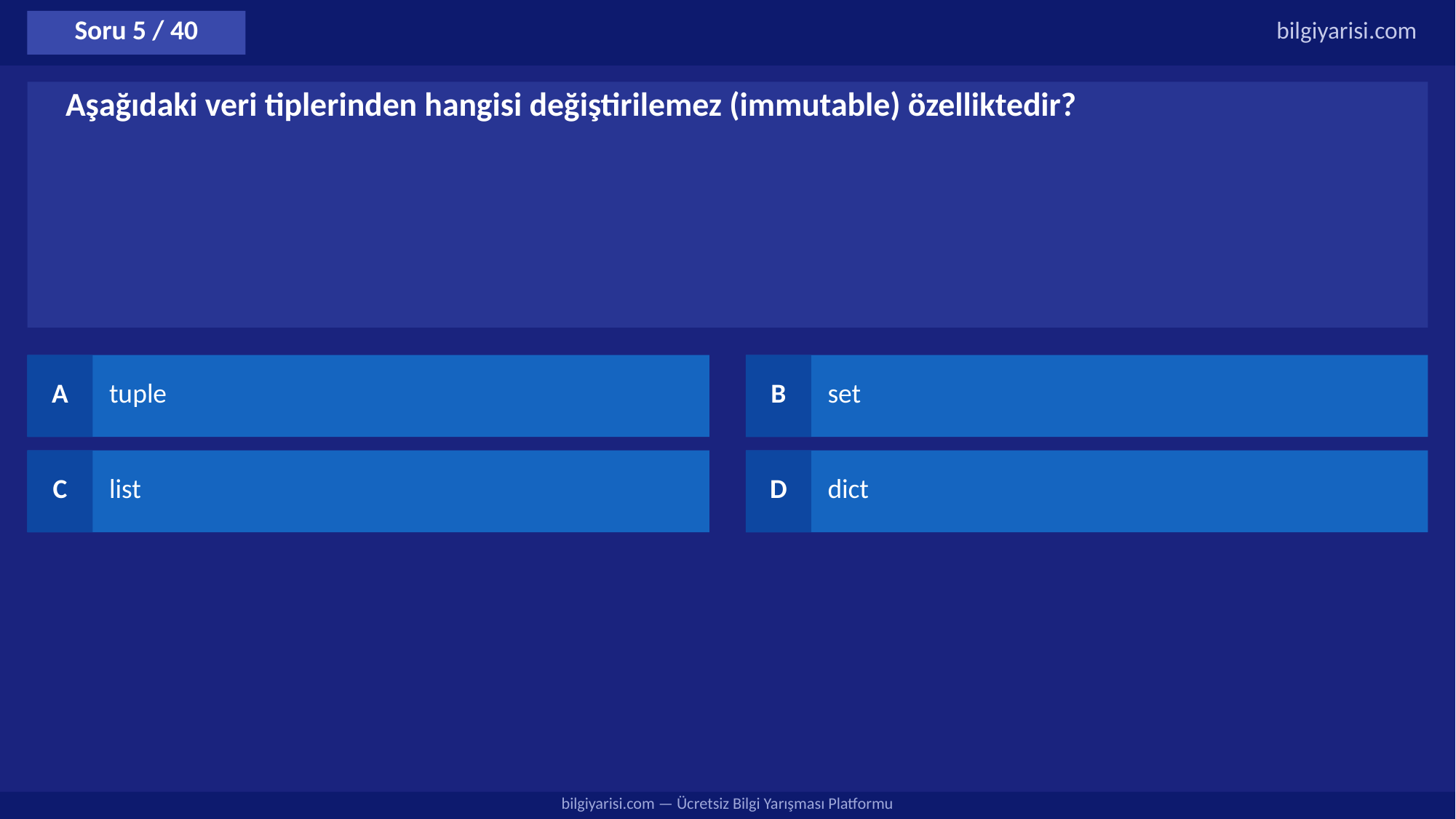

Soru 5 / 40
bilgiyarisi.com

Aşağıdaki veri tiplerinden hangisi değiştirilemez (immutable) özelliktedir?

A
tuple

B
set

C
list

D
dict
bilgiyarisi.com — Ücretsiz Bilgi Yarışması Platformu